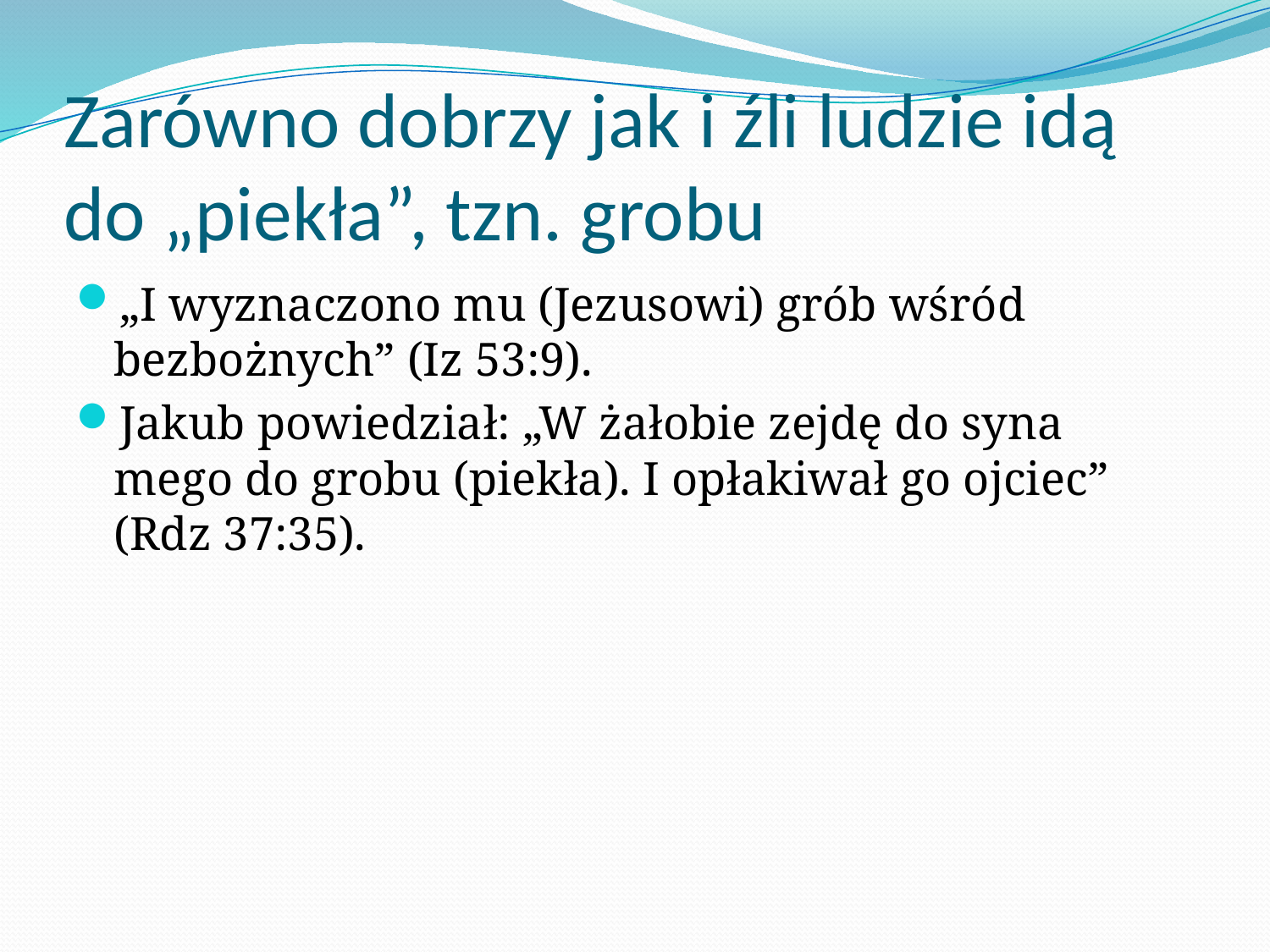

# Zarówno dobrzy jak i źli ludzie idą do „piekła”, tzn. grobu
„​I wyznaczono mu (Jezusowi) grób wśród bezbożnych” (Iz 53:9).
Jakub powiedział: „W żałobie zejdę do syna mego do grobu (piekła). I opłakiwał go ojciec” (Rdz 37:35).